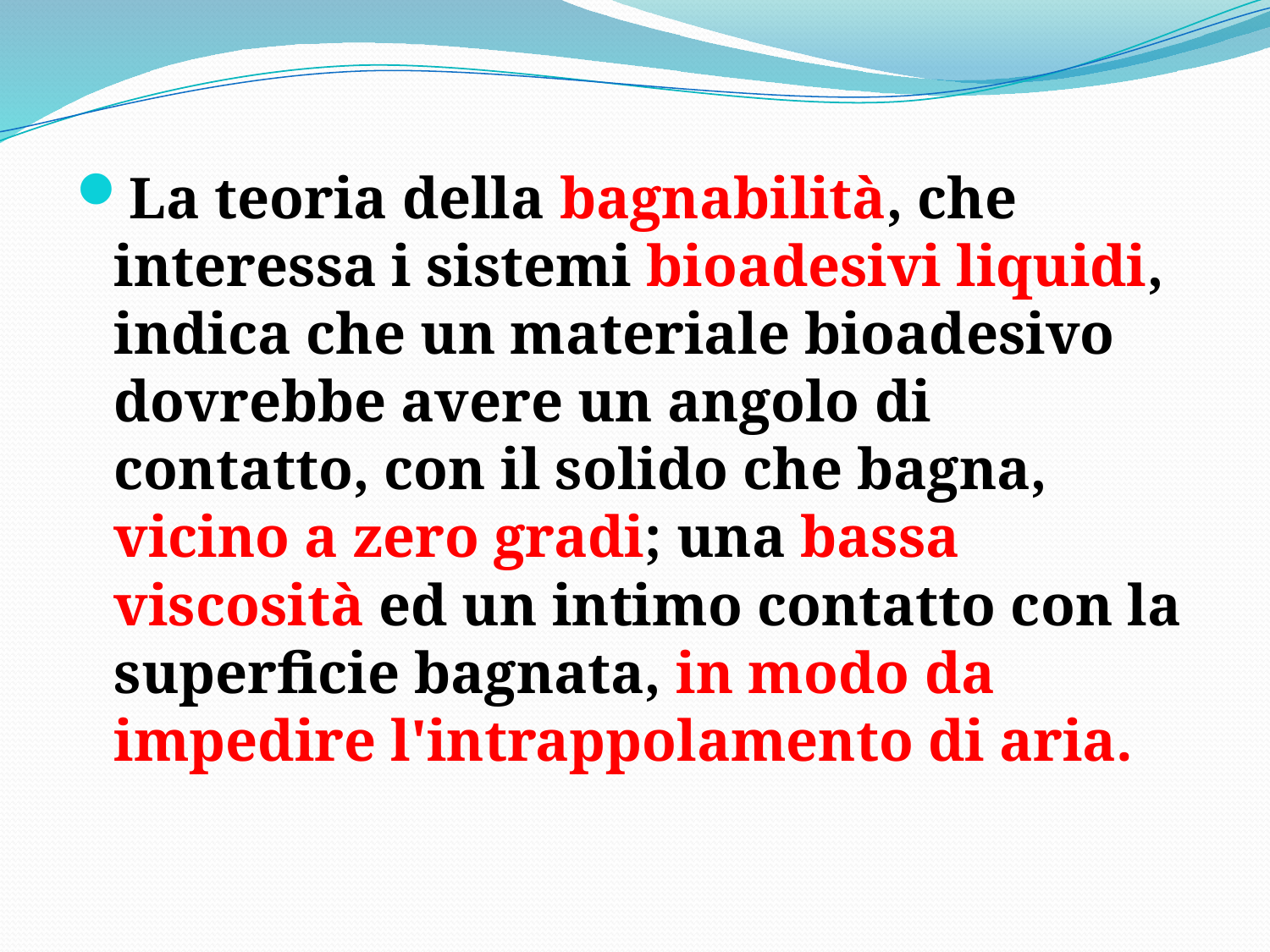

La teoria della bagnabilità, che interessa i sistemi bioadesivi liquidi, indica che un materiale bioadesivo dovrebbe avere un angolo di contatto, con il solido che bagna, vicino a zero gradi; una bassa viscosità ed un intimo contatto con la superficie bagnata, in modo da impedire l'intrappolamento di aria.